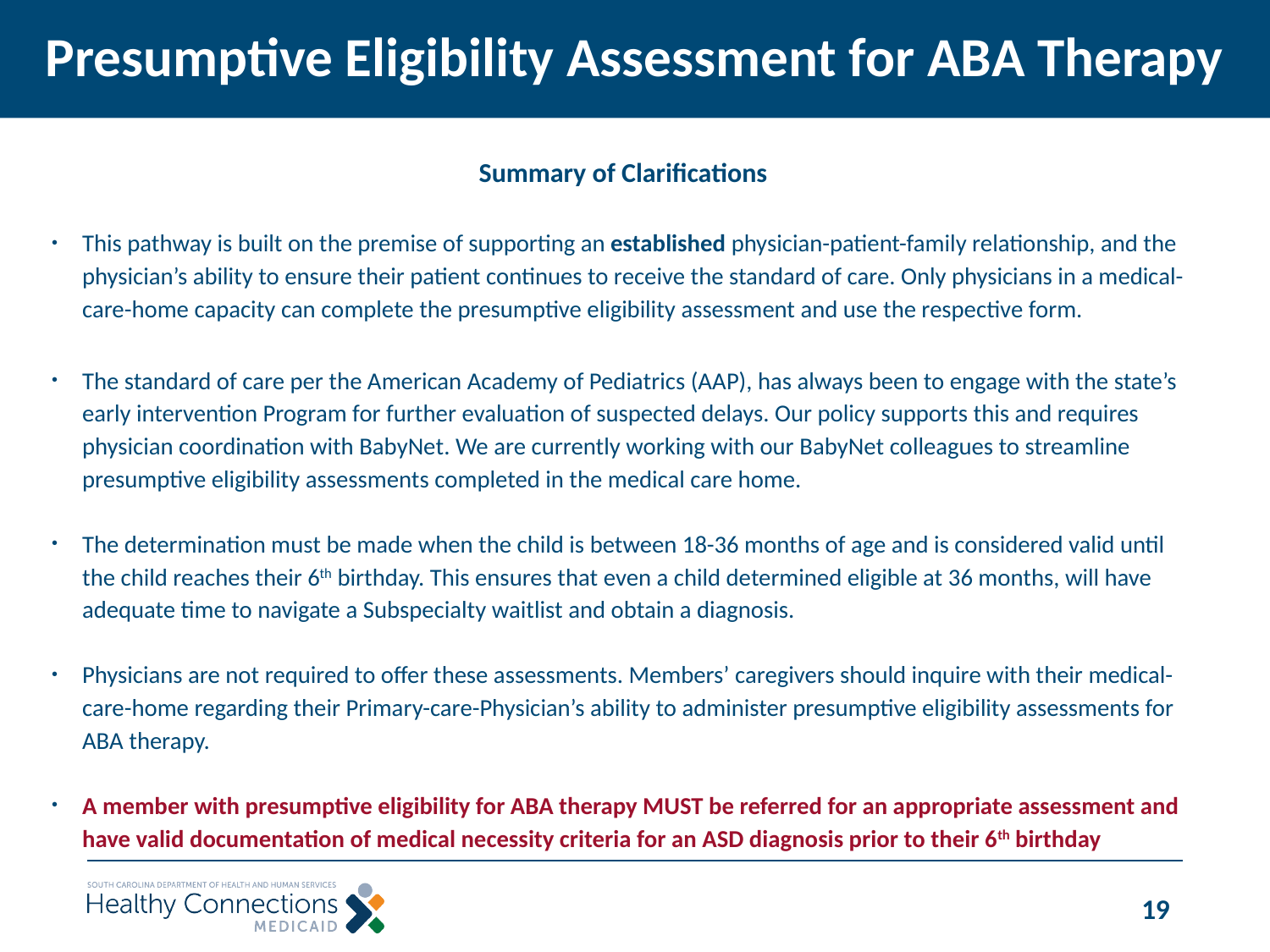

# Presumptive Eligibility Assessment for ABA Therapy
Summary of Clarifications

This pathway is built on the premise of supporting an established physician-patient-family relationship, and the physician’s ability to ensure their patient continues to receive the standard of care. Only physicians in a medical-care-home capacity can complete the presumptive eligibility assessment and use the respective form.

The standard of care per the American Academy of Pediatrics (AAP), has always been to engage with the state’s early intervention Program for further evaluation of suspected delays. Our policy supports this and requires physician coordination with BabyNet. We are currently working with our BabyNet colleagues to streamline presumptive eligibility assessments completed in the medical care home.

The determination must be made when the child is between 18-36 months of age and is considered valid until the child reaches their 6th birthday. This ensures that even a child determined eligible at 36 months, will have adequate time to navigate a Subspecialty waitlist and obtain a diagnosis.

Physicians are not required to offer these assessments. Members’ caregivers should inquire with their medical-care-home regarding their Primary-care-Physician’s ability to administer presumptive eligibility assessments for ABA therapy.

A member with presumptive eligibility for ABA therapy MUST be referred for an appropriate assessment and have valid documentation of medical necessity criteria for an ASD diagnosis prior to their 6th birthday

19